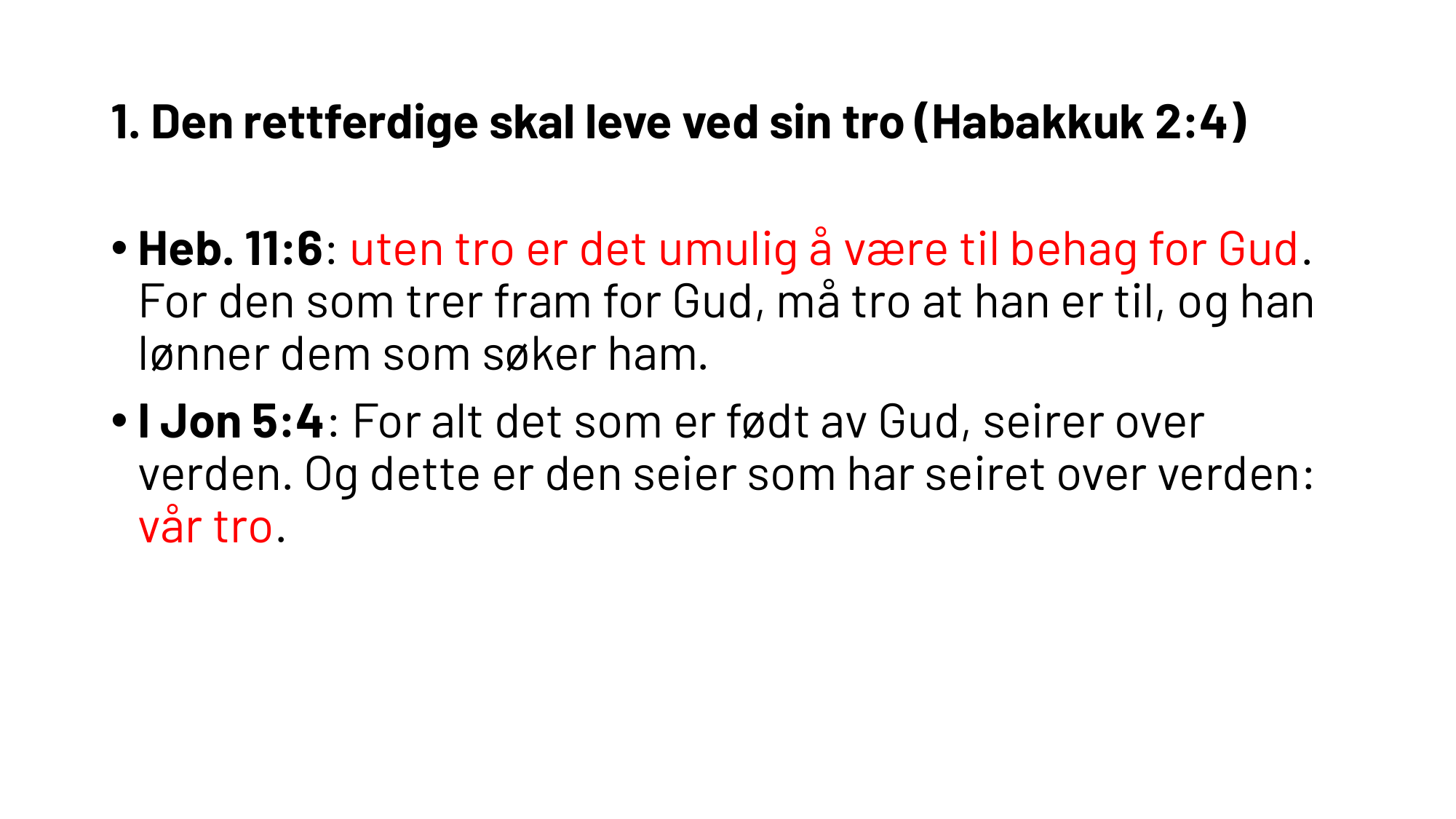

# 1. Den rettferdige skal leve ved sin tro (Habakkuk 2:4)
Heb. 11:6: uten tro er det umulig å være til behag for Gud. For den som trer fram for Gud, må tro at han er til, og han lønner dem som søker ham.
I Jon 5:4: For alt det som er født av Gud, seirer over verden. Og dette er den seier som har seiret over verden: vår tro.